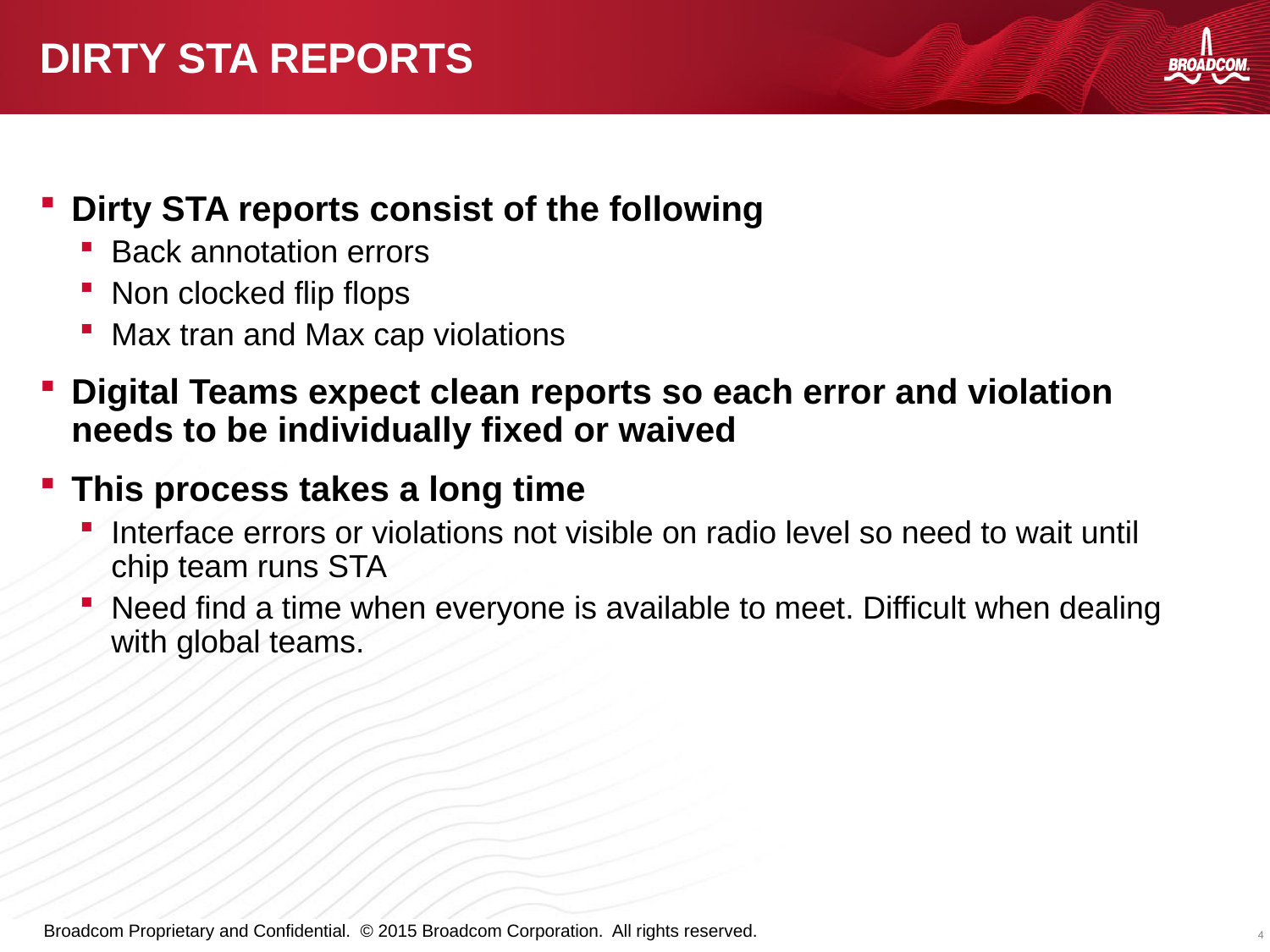

# Dirty STA Reports
Dirty STA reports consist of the following
Back annotation errors
Non clocked flip flops
Max tran and Max cap violations
Digital Teams expect clean reports so each error and violation needs to be individually fixed or waived
This process takes a long time
Interface errors or violations not visible on radio level so need to wait until chip team runs STA
Need find a time when everyone is available to meet. Difficult when dealing with global teams.